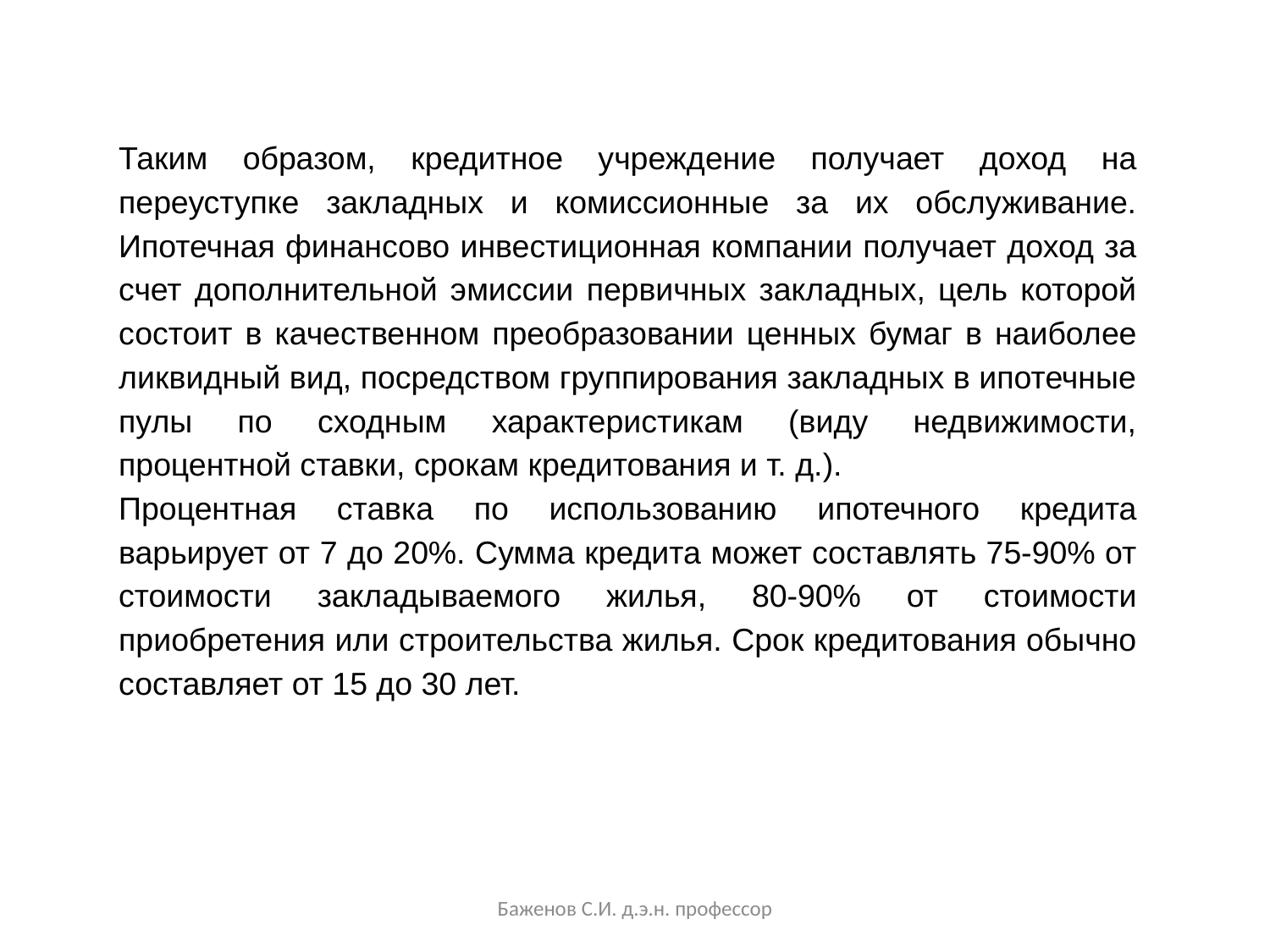

Таким образом, кредитное учреждение получает доход на переуступке закладных и комиссионные за их обслуживание. Ипотечная финансово инвестиционная компании получает доход за счет дополнительной эмиссии первичных закладных, цель которой состоит в качественном преобразовании ценных бумаг в наиболее ликвидный вид, посредством группирования закладных в ипотечные пулы по сходным характеристикам (виду недвижимости, процентной ставки, срокам кредитования и т. д.).
Процентная ставка по использованию ипотечного кредита варьирует от 7 до 20%. Сумма кредита может составлять 75-90% от стоимости закладываемого жилья, 80-90% от стоимости приобретения или строительства жилья. Срок кредитования обычно составляет от 15 до 30 лет.
Баженов С.И. д.э.н. профессор